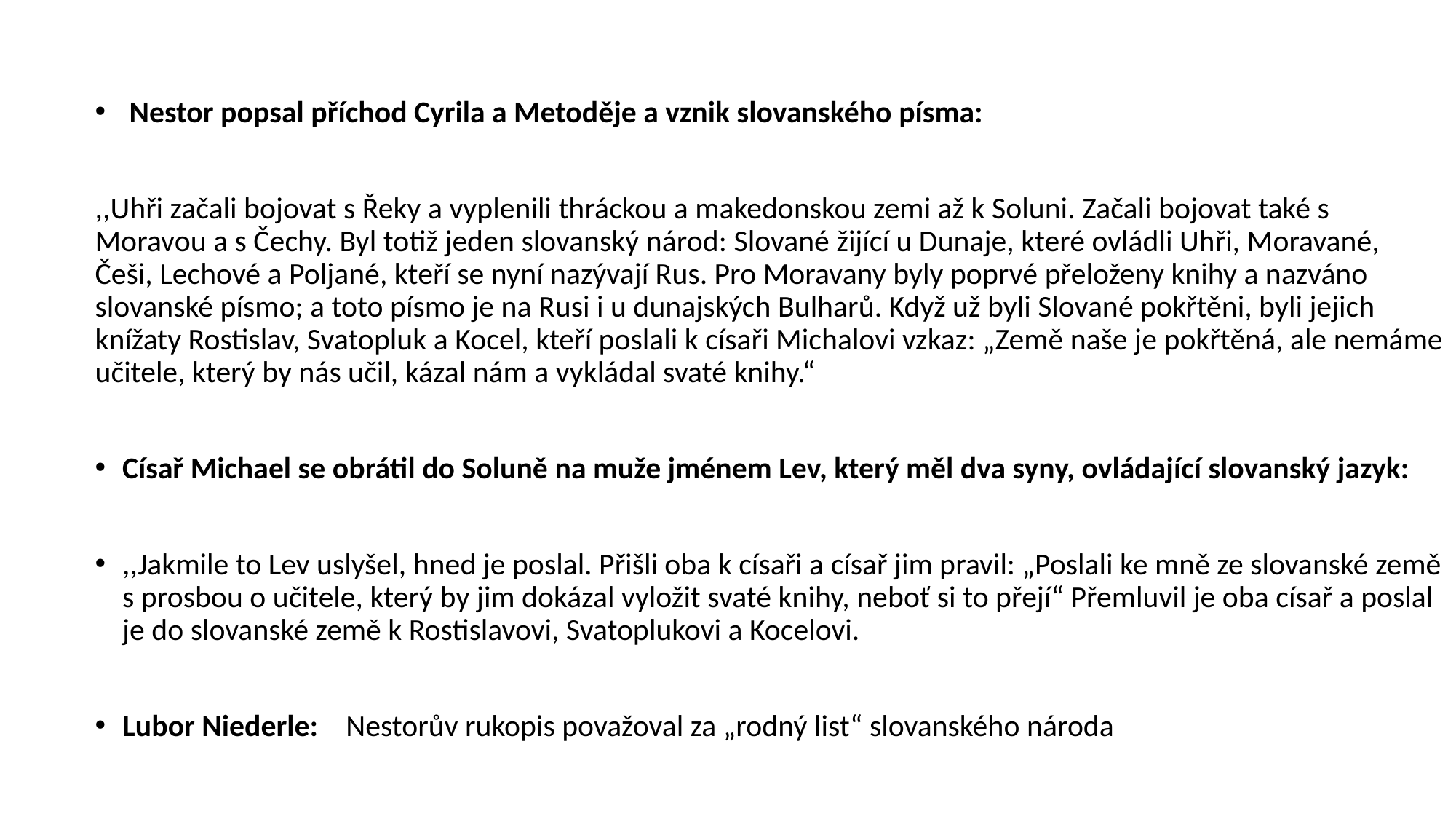

Nestor popsal příchod Cyrila a Metoděje a vznik slovanského písma:

,,Uhři začali bojovat s Řeky a vyplenili thráckou a makedonskou zemi až k Soluni. Začali bojovat také s   Moravou a s Čechy. Byl totiž jeden slovanský národ: Slované žijící u Dunaje, které ovládli Uhři, Moravané, Češi, Lechové a Poljané, kteří se nyní nazývají Rus. Pro Moravany byly poprvé přeloženy knihy a nazváno slovanské písmo; a toto písmo je na Rusi i u dunajských Bulharů. Když už byli Slované pokřtěni, byli jejich knížaty Rostislav, Svatopluk a Kocel, kteří poslali k císaři Michalovi vzkaz: „Země naše je pokřtěná, ale nemáme učitele, který by nás učil, kázal nám a vykládal svaté knihy.“

Císař Michael se obrátil do Soluně na muže jménem Lev, který měl dva syny, ovládající slovanský jazyk:

,,Jakmile to Lev uslyšel, hned je poslal. Přišli oba k císaři a císař jim pravil: „Poslali ke mně ze slovanské země s prosbou o učitele, který by jim dokázal vyložit svaté knihy, neboť si to přejí“ Přemluvil je oba císař a poslal je do slovanské země k Rostislavovi, Svatoplukovi a Kocelovi.

Lubor Niederle:    Nestorův rukopis považoval za „rodný list“ slovanského národa